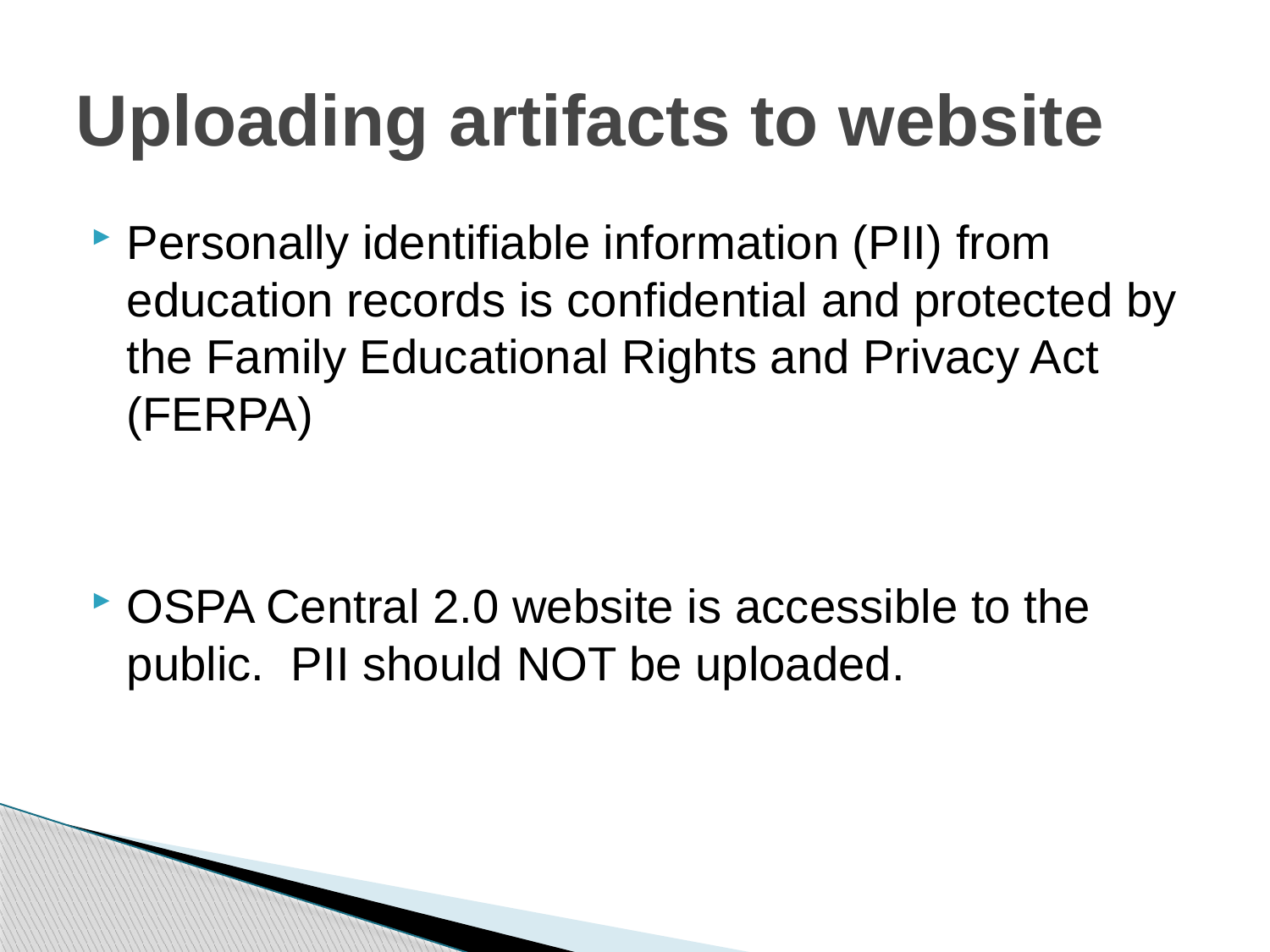

# Uploading artifacts to website
Personally identifiable information (PII) from education records is confidential and protected by the Family Educational Rights and Privacy Act (FERPA)

OSPA Central 2.0 website is accessible to the public.  PII should NOT be uploaded.